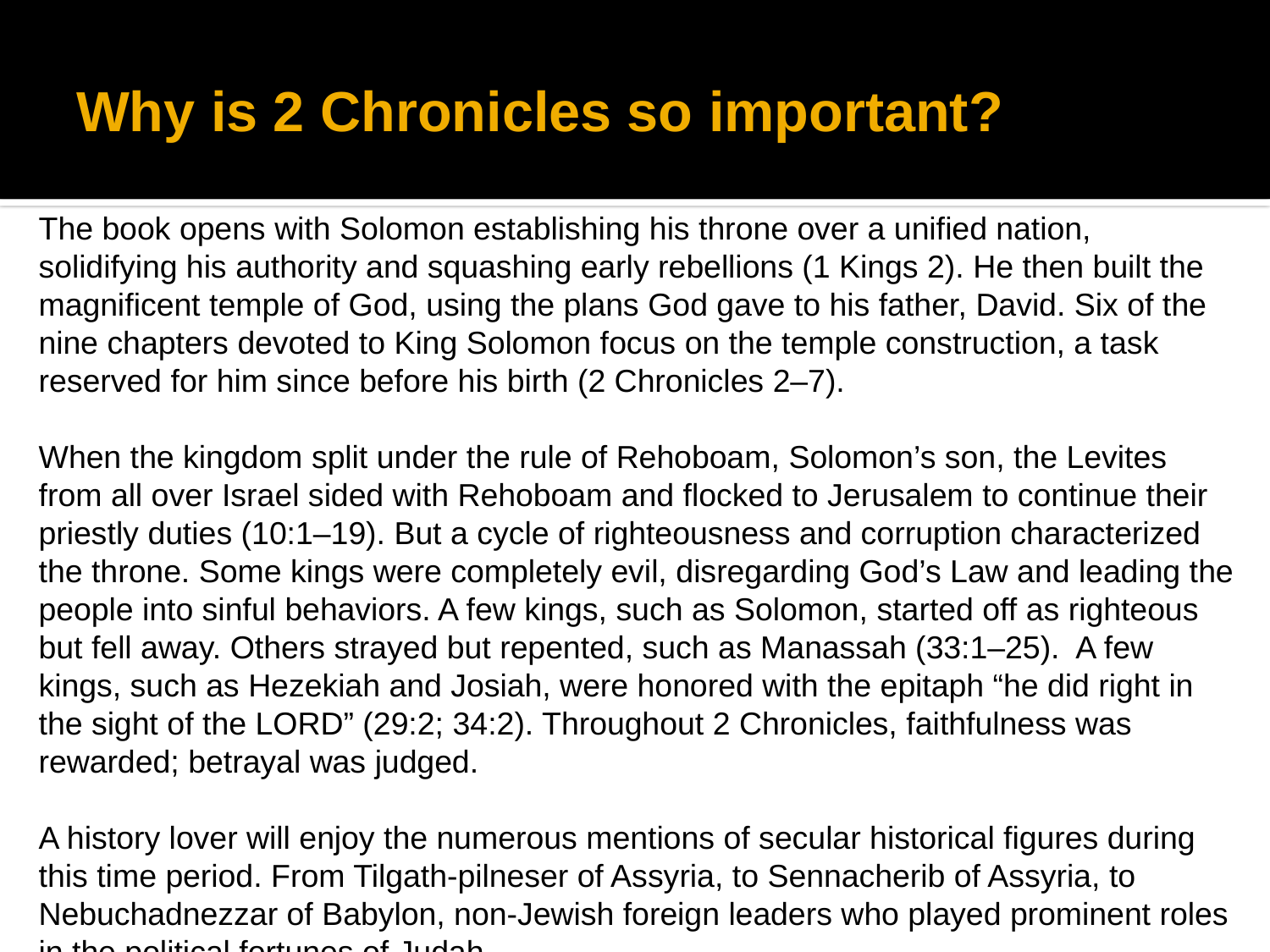

# Why is 2 Chronicles so important?
The book opens with Solomon establishing his throne over a unified nation, solidifying his authority and squashing early rebellions (1 Kings 2). He then built the magnificent temple of God, using the plans God gave to his father, David. Six of the nine chapters devoted to King Solomon focus on the temple construction, a task reserved for him since before his birth (2 Chronicles 2–7).

When the kingdom split under the rule of Rehoboam, Solomon’s son, the Levites from all over Israel sided with Rehoboam and flocked to Jerusalem to continue their priestly duties (10:1–19). But a cycle of righteousness and corruption characterized the throne. Some kings were completely evil, disregarding God’s Law and leading the people into sinful behaviors. A few kings, such as Solomon, started off as righteous but fell away. Others strayed but repented, such as Manassah (33:1–25).  A few kings, such as Hezekiah and Josiah, were honored with the epitaph “he did right in the sight of the LORD” (29:2; 34:2). Throughout 2 Chronicles, faithfulness was rewarded; betrayal was judged.

A history lover will enjoy the numerous mentions of secular historical figures during this time period. From Tilgath-pilneser of Assyria, to Sennacherib of Assyria, to Nebuchadnezzar of Babylon, non-Jewish foreign leaders who played prominent roles in the political fortunes of Judah.